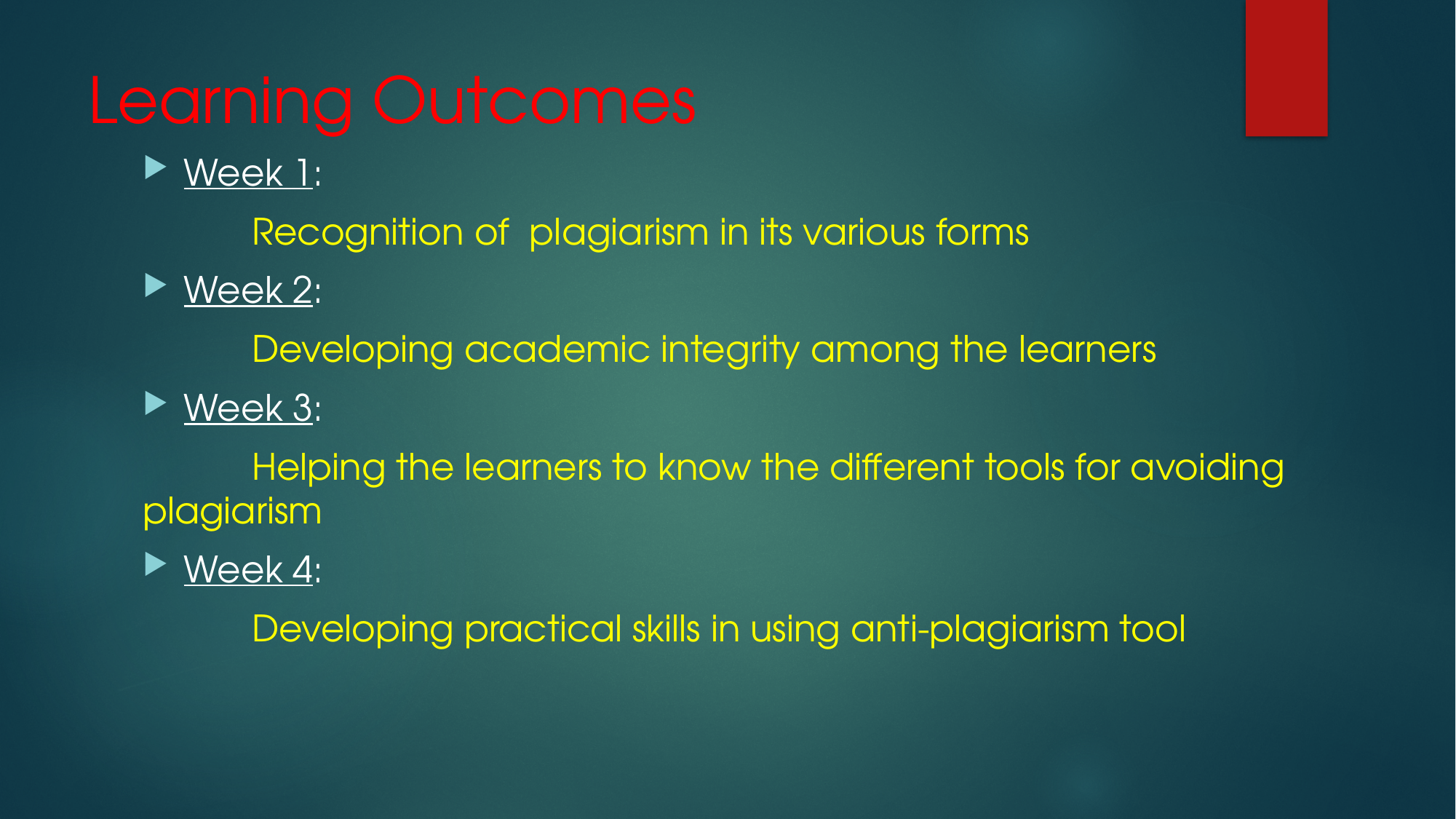

# Learning Outcomes
Week 1:
	Recognition of  plagiarism in its various forms
Week 2:
	Developing academic integrity among the learners
Week 3:
	Helping the learners to know the different tools for avoiding 	plagiarism
Week 4:
	Developing practical skills in using anti-plagiarism tool